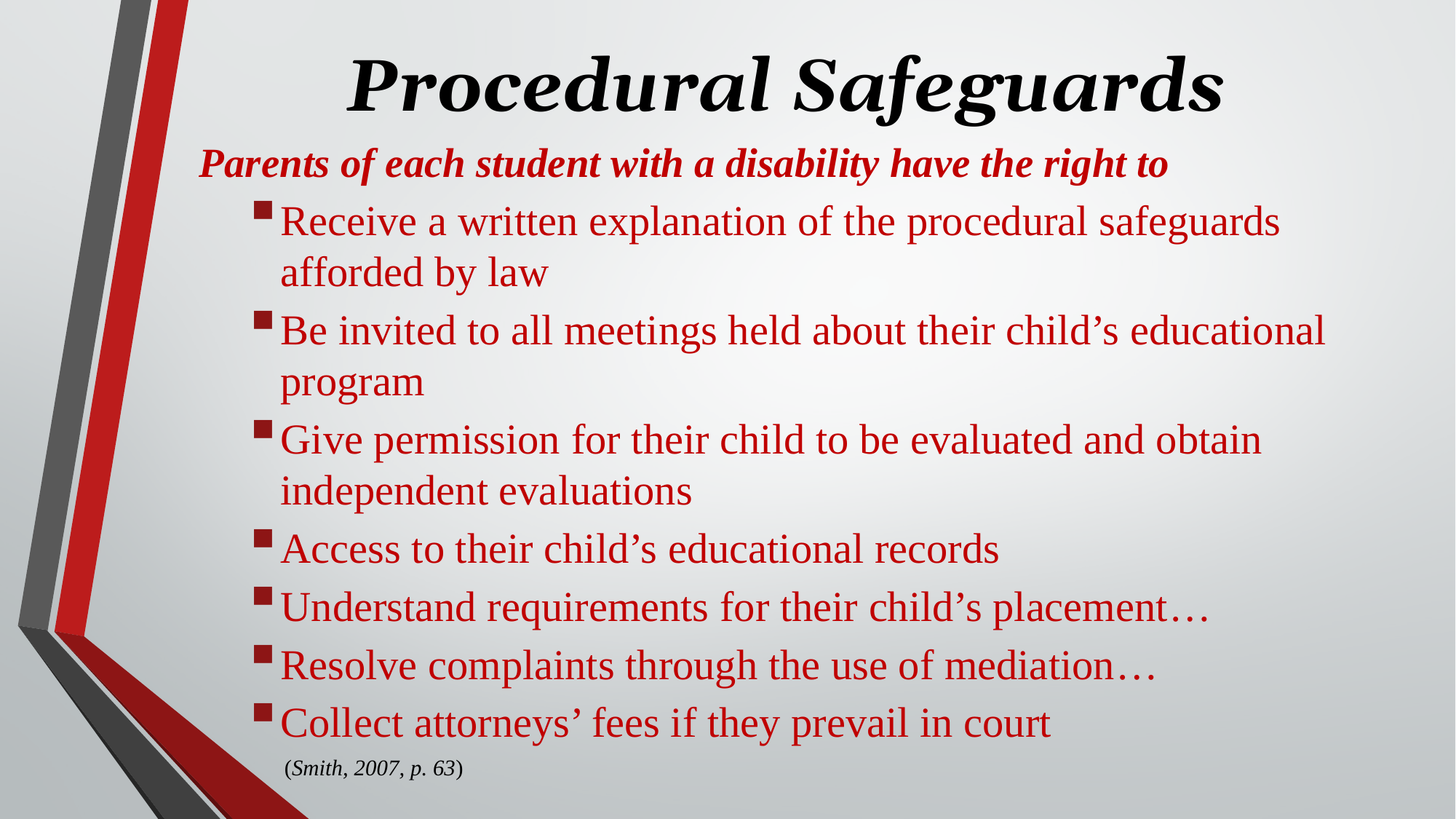

# Procedural Safeguards
Parents of each student with a disability have the right to
Receive a written explanation of the procedural safeguards afforded by law
Be invited to all meetings held about their child’s educational program
Give permission for their child to be evaluated and obtain independent evaluations
Access to their child’s educational records
Understand requirements for their child’s placement…
Resolve complaints through the use of mediation…
Collect attorneys’ fees if they prevail in court
																	(Smith, 2007, p. 63)